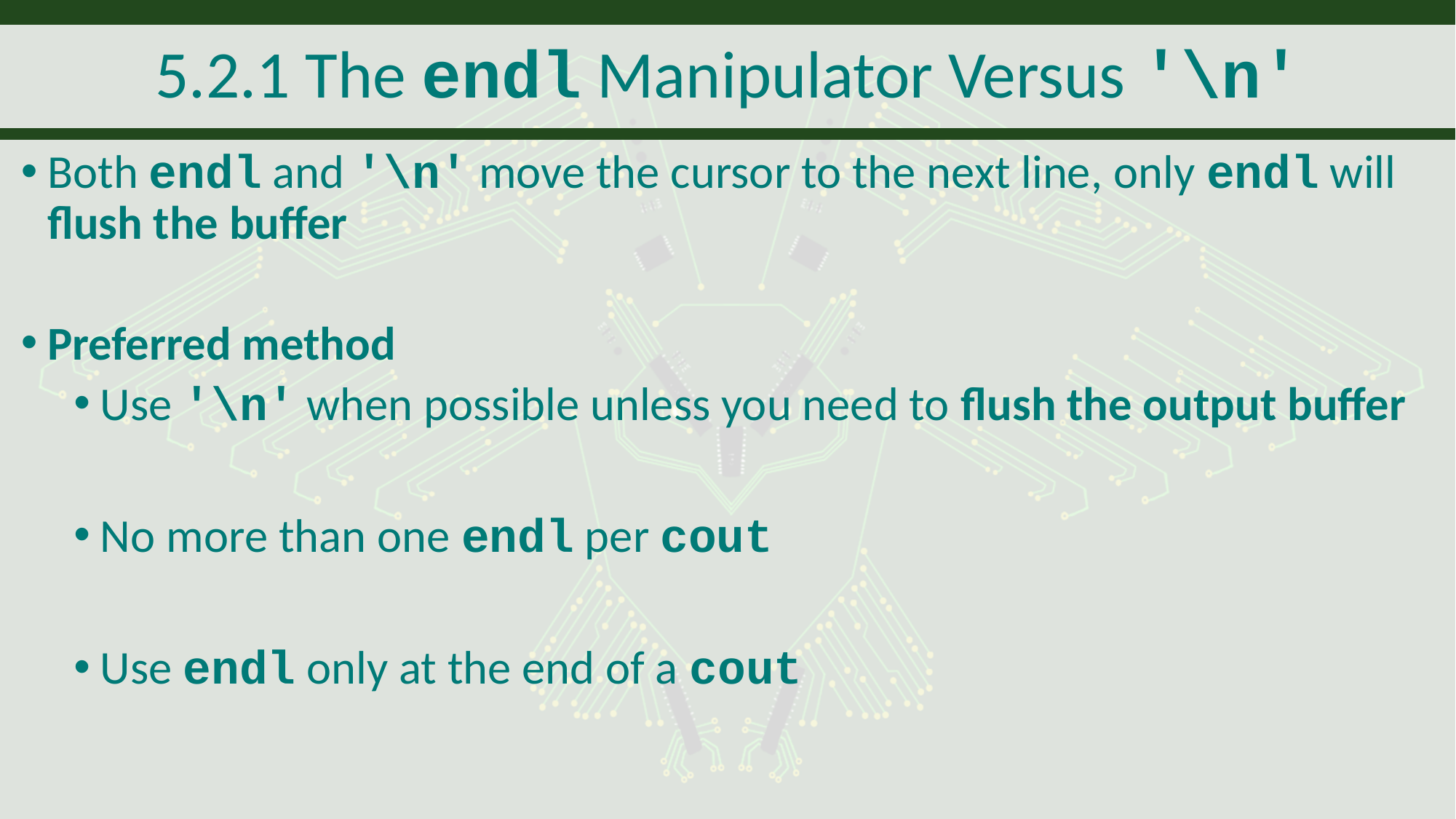

# 5.2.1 The endl Manipulator Versus '\n'
Both endl and '\n' move the cursor to the next line, only endl will flush the buffer

Preferred method
Use '\n' when possible unless you need to flush the output buffer

No more than one endl per cout

Use endl only at the end of a cout